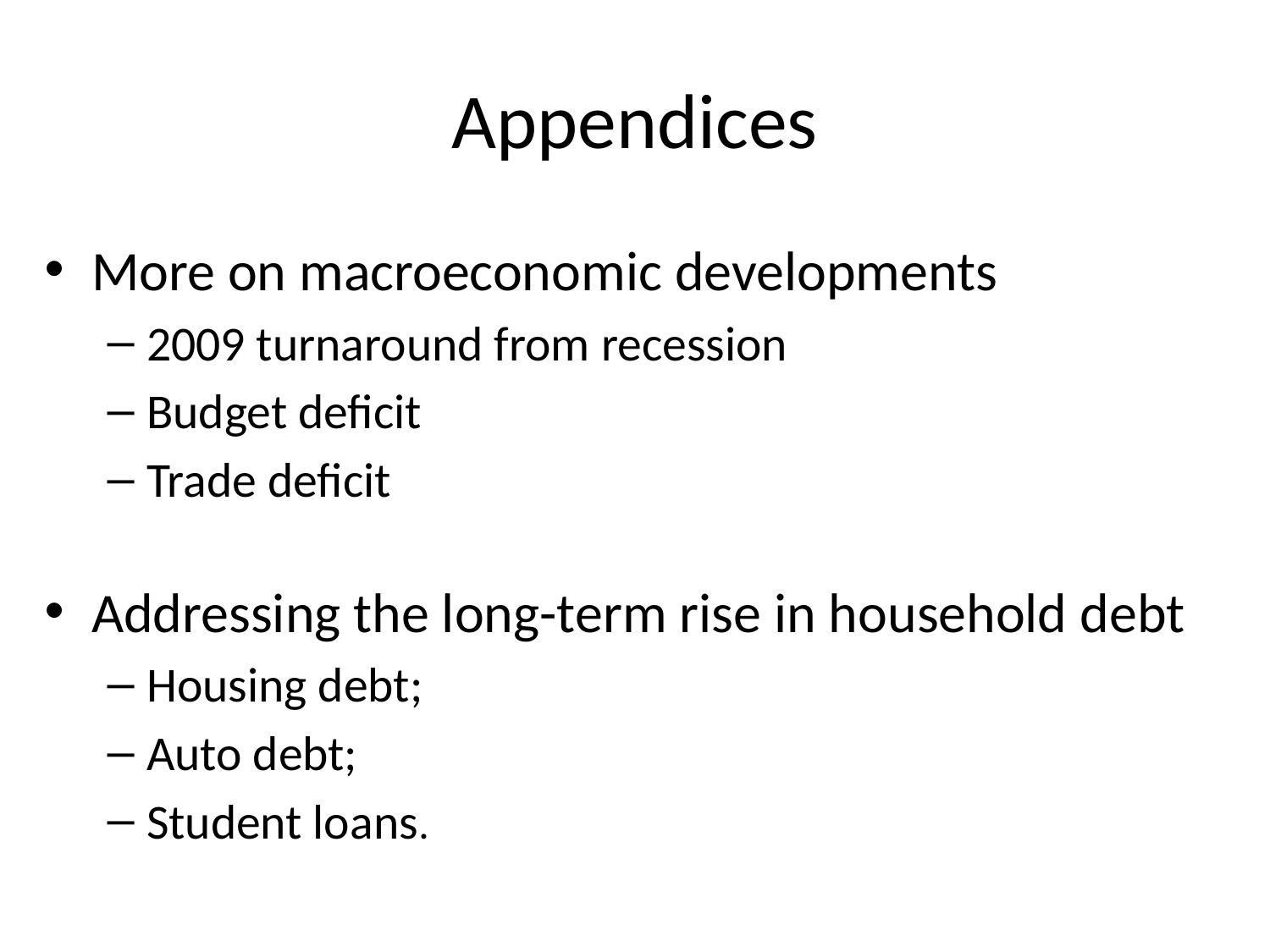

# Appendices
More on macroeconomic developments
2009 turnaround from recession
Budget deficit
Trade deficit
Addressing the long-term rise in household debt
Housing debt;
Auto debt;
Student loans.